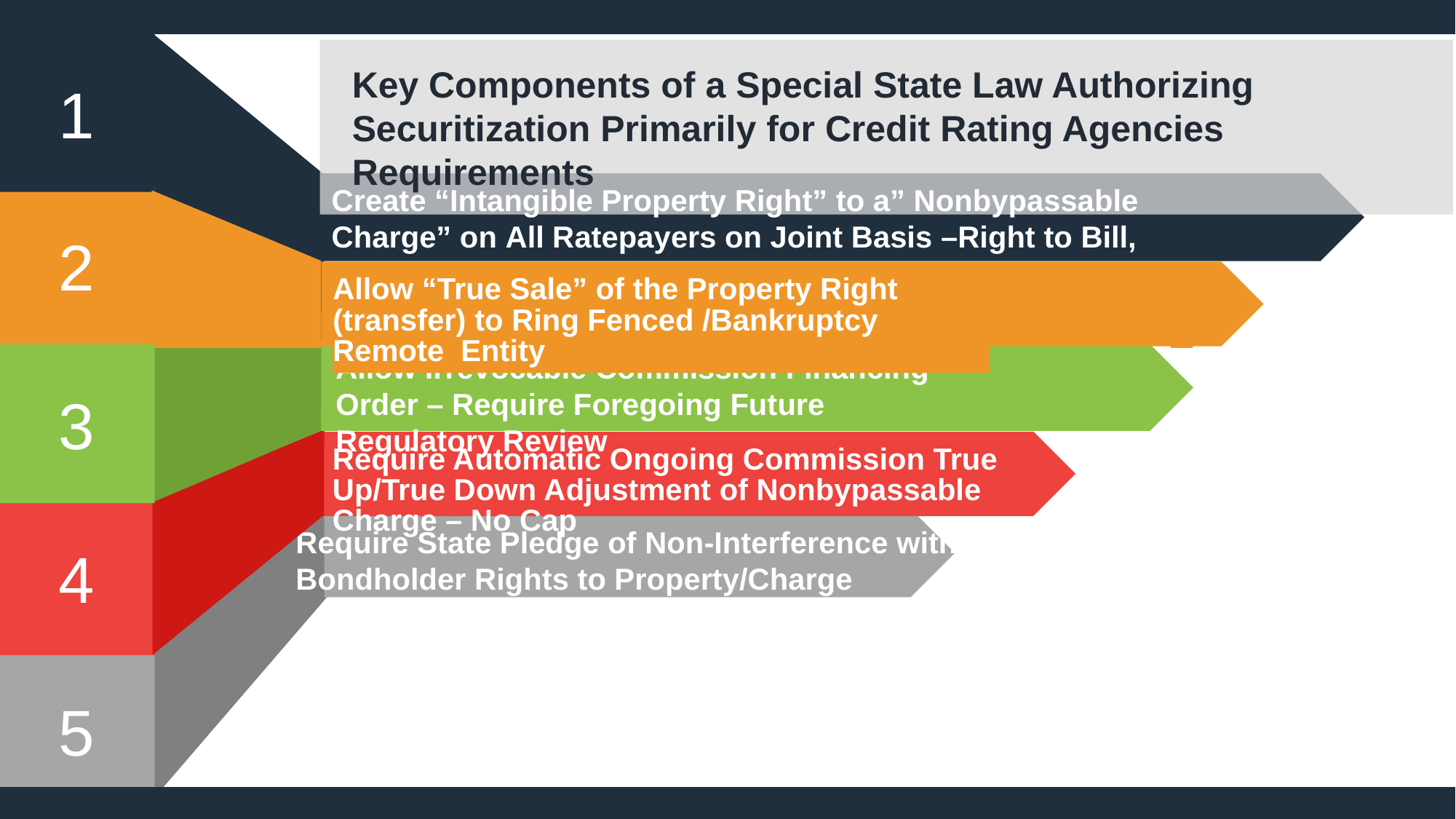

1

Key Components of a Special State Law Authorizing Securitization Primarily for Credit Rating Agencies Requirements
Create “Intangible Property Right” to a” Nonbypassable Charge” on All Ratepayers on Joint Basis –Right to Bill, Charge, Collect and Adjust
2

Allow “True Sale” of the Property Right (transfer) to Ring Fenced /Bankruptcy Remote  Entity

Issue Stand-Alone, Non-Recourse Debt in place of Shareholder Equity

Allow Irrevocable Commission Financing Order – Require Foregoing Future Regulatory Review

Require Automatic Ongoing Commission True Up/True Down Adjustment of Nonbypassable Charge – No Cap

3

Require State Pledge of Non-Interference with
Bondholder Rights to Property/Charge

4
5